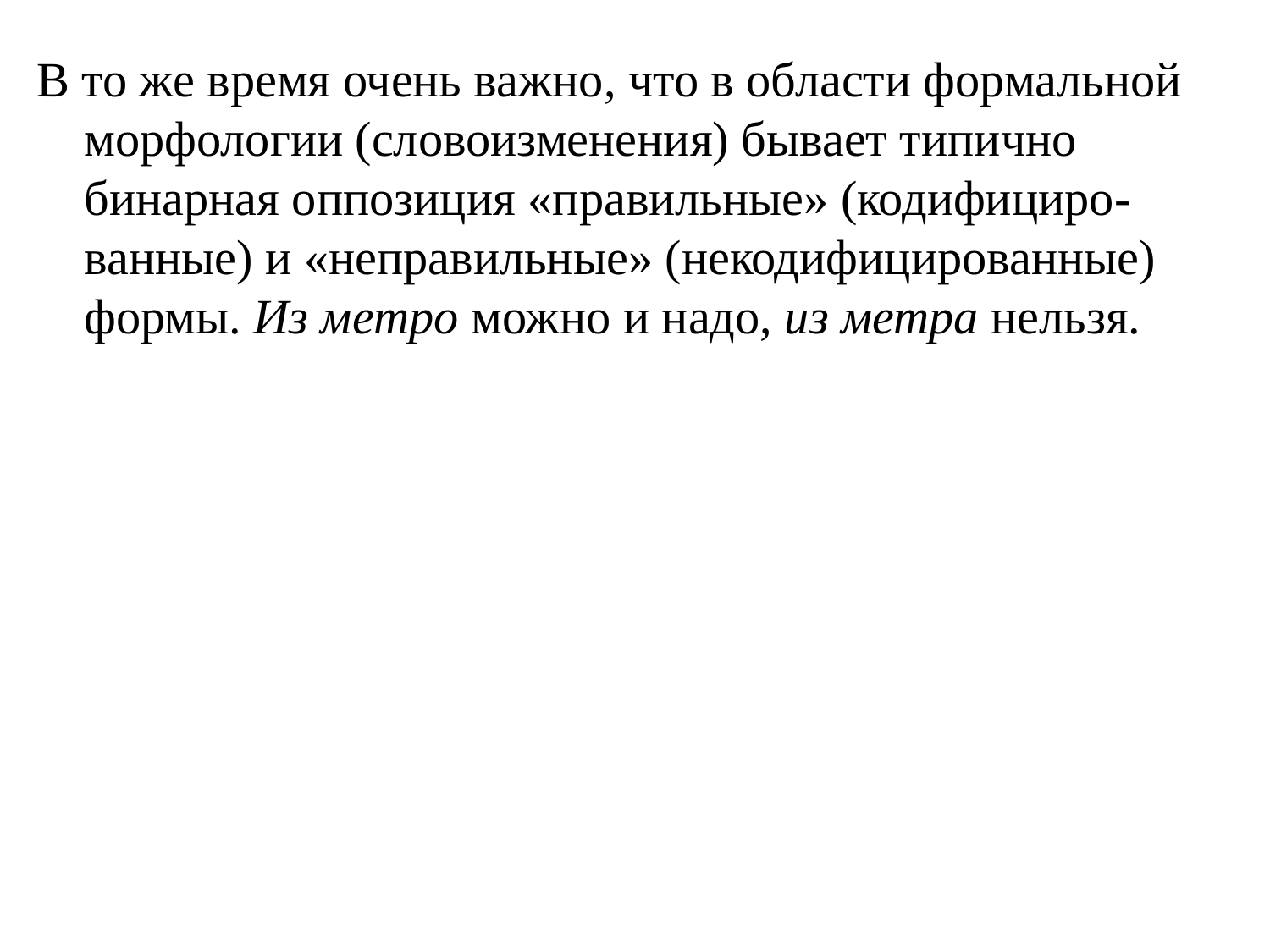

В то же время очень важно, что в области формальной морфологии (словоизменения) бывает типично бинарная оппозиция «правильные» (кодифициро-ванные) и «неправильные» (некодифицированные) формы. Из метро можно и надо, из метра нельзя.